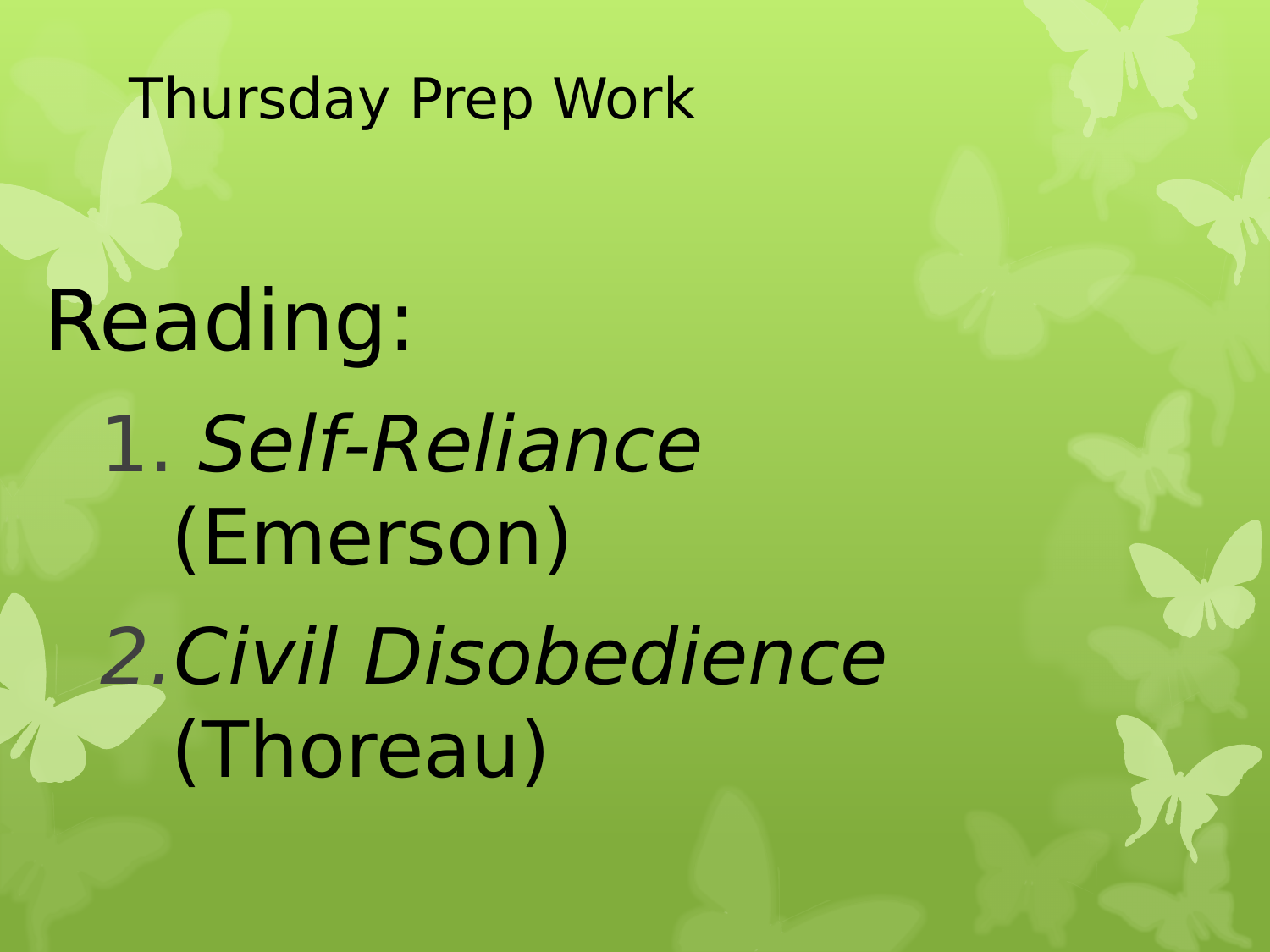

# Thursday Prep Work
Reading:
 Self-Reliance (Emerson)
Civil Disobedience (Thoreau)